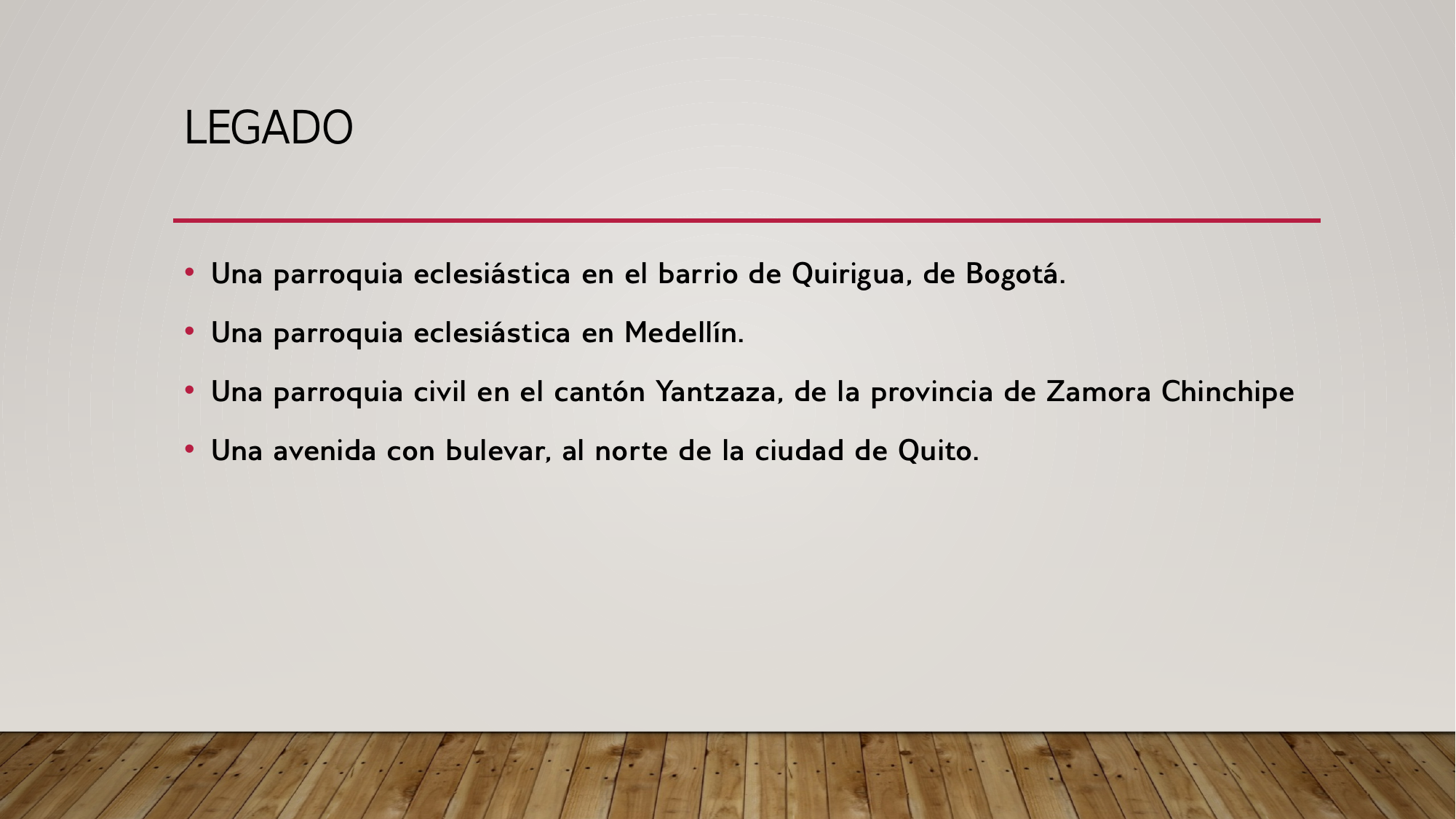

# legado
Una parroquia eclesiástica en el barrio de Quirigua, de Bogotá.
Una parroquia eclesiástica en Medellín.
Una parroquia civil en el cantón Yantzaza, de la provincia de Zamora Chinchipe
Una avenida con bulevar, al norte de la ciudad de Quito.​